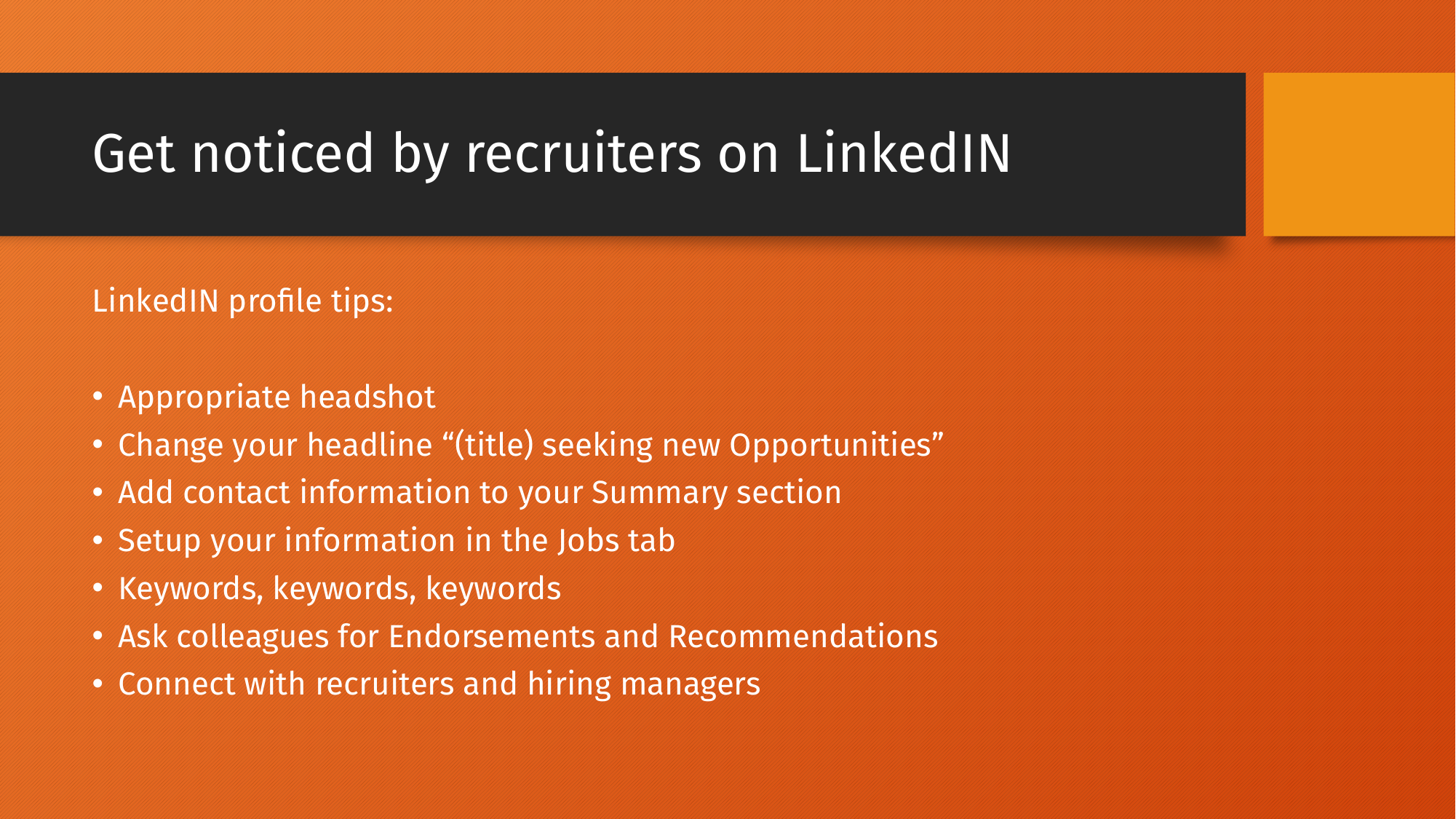

# Get noticed by recruiters on LinkedIN
LinkedIN profile tips:

Appropriate headshot
Change your headline “(title) seeking new Opportunities”
Add contact information to your Summary section
Setup your information in the Jobs tab
Keywords, keywords, keywords
Ask colleagues for Endorsements and Recommendations
Connect with recruiters and hiring managers